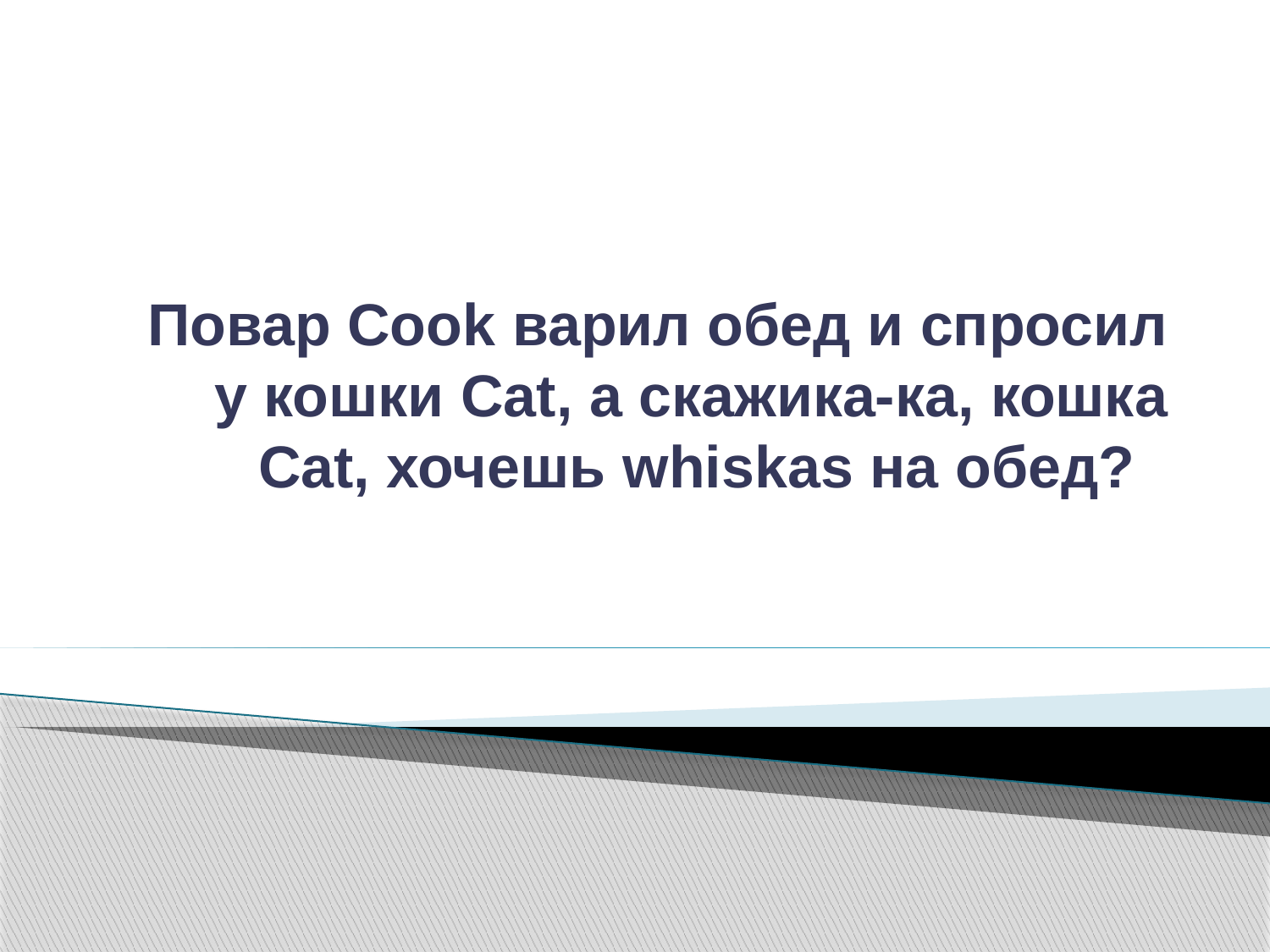

# Повар Cook варил обед и спросил у кошки Сat, а скажика-ка, кошка Сat, хочешь whiskas на обед?